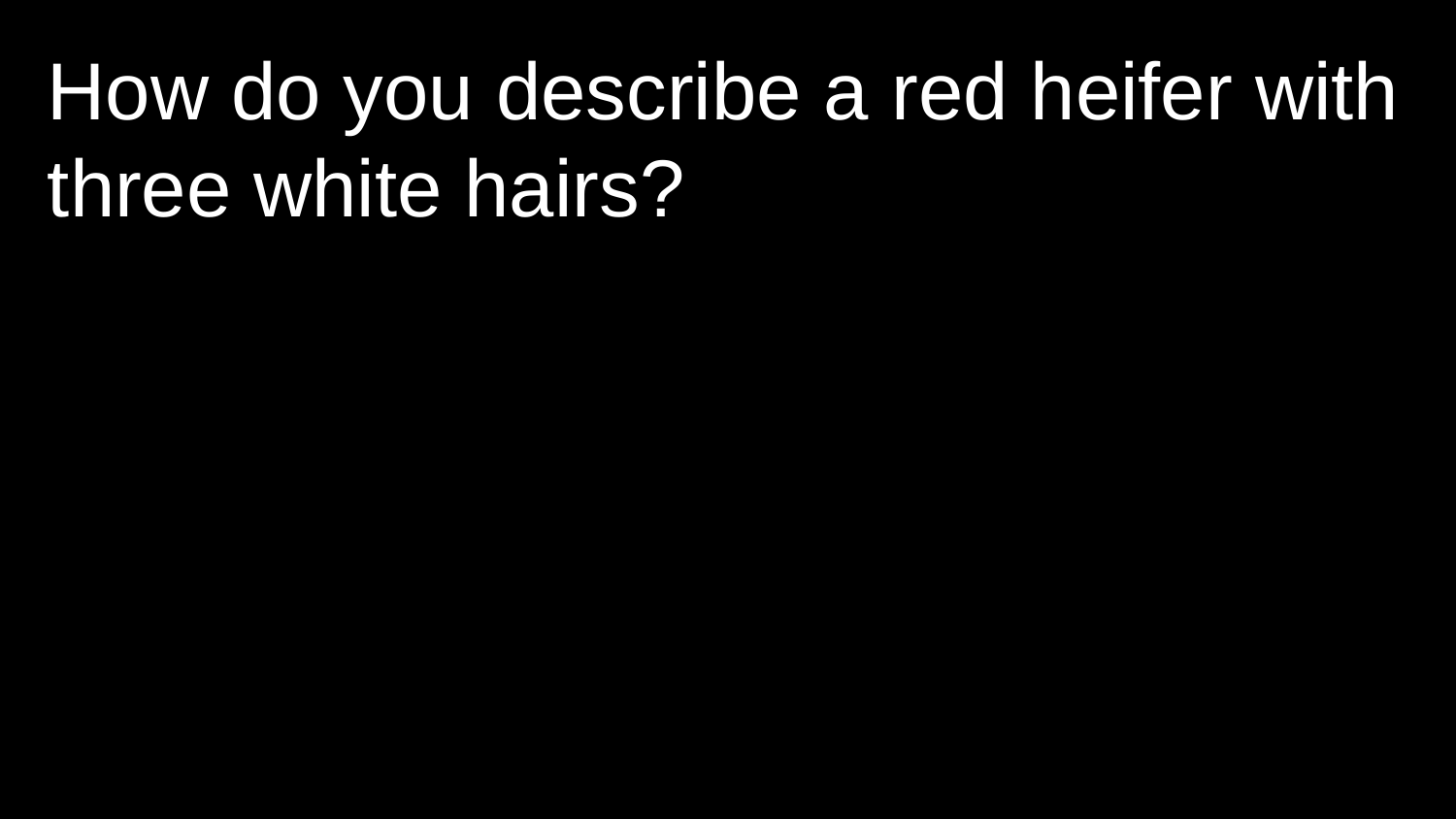

How do you describe a red heifer with three white hairs?